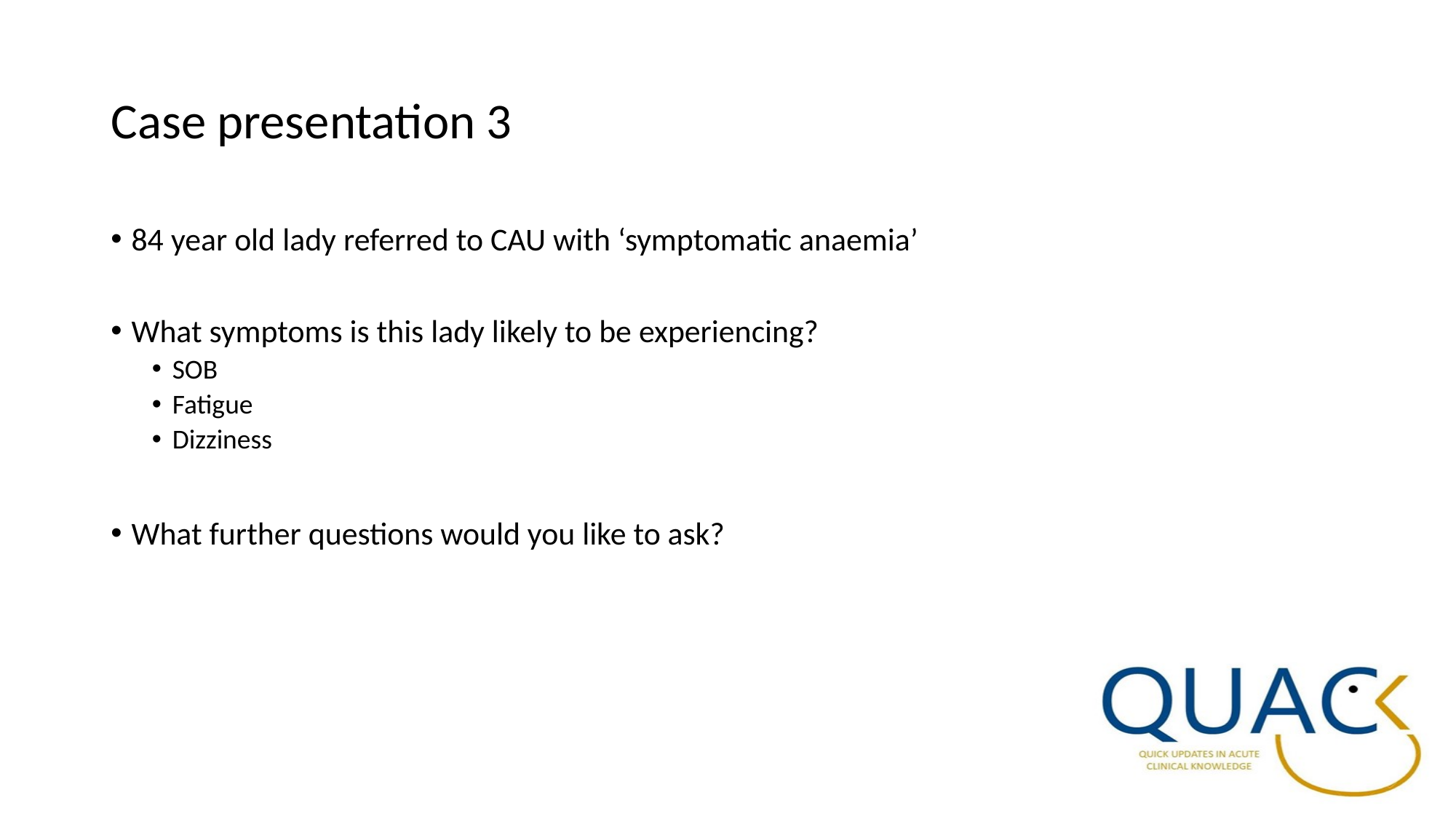

# Case presentation 3
84 year old lady referred to CAU with ‘symptomatic anaemia’

What symptoms is this lady likely to be experiencing?
SOB
Fatigue
Dizziness

What further questions would you like to ask?